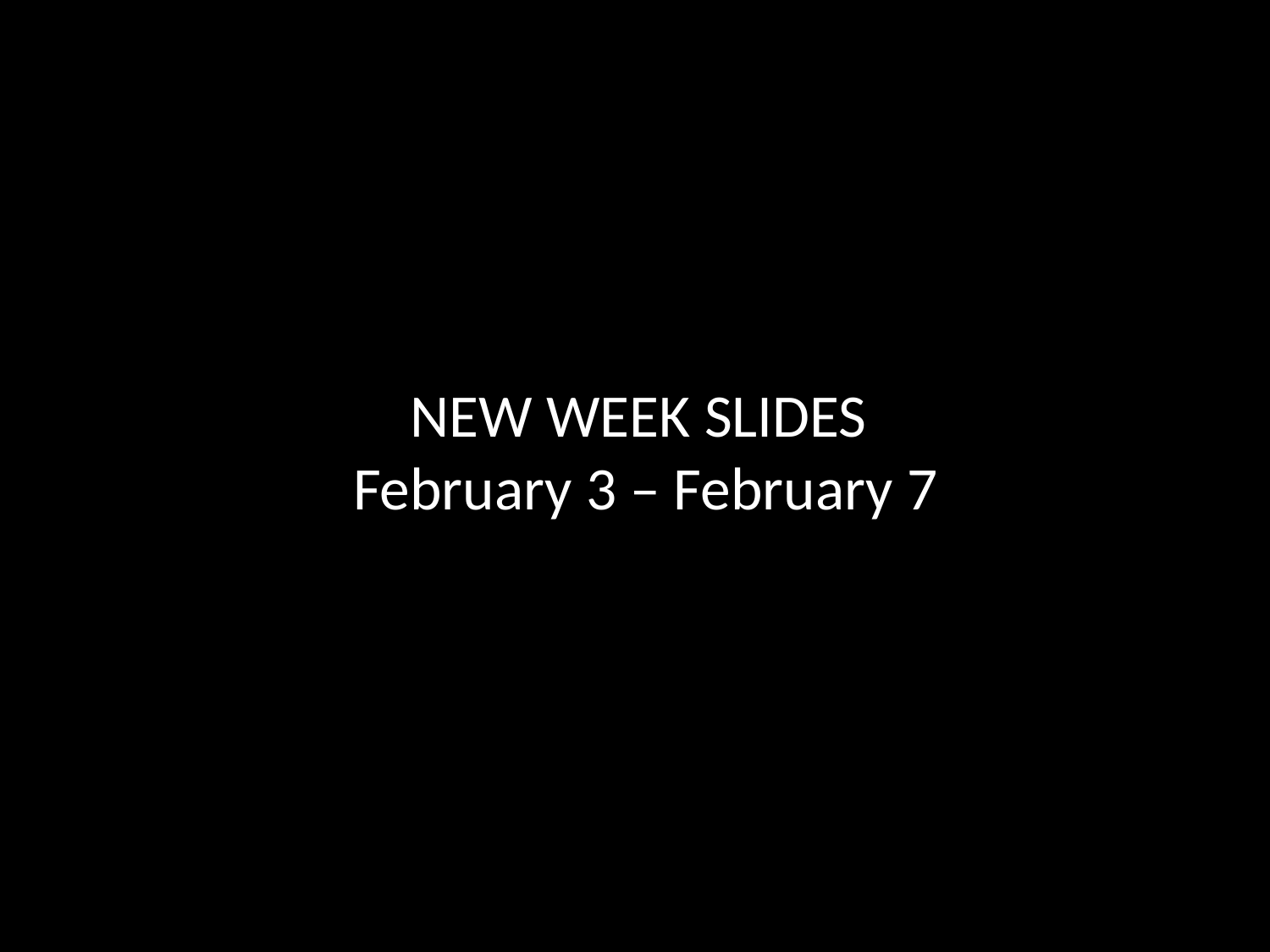

# NEW WEEK SLIDES February 3 – February 7